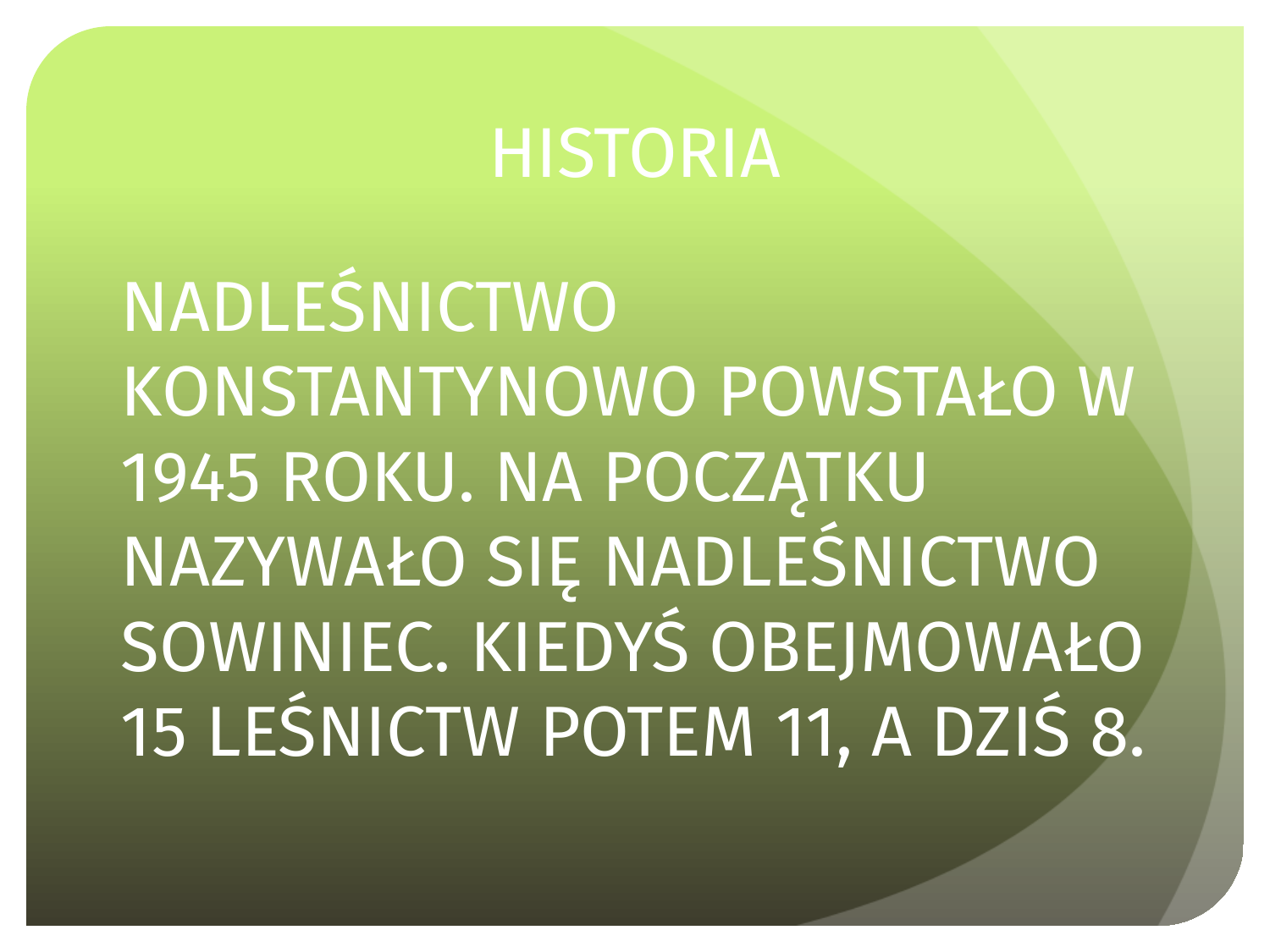

# HISTORIA
NADLEŚNICTWO KONSTANTYNOWO POWSTAŁO W 1945 ROKU. NA POCZĄTKU NAZYWAŁO SIĘ NADLEŚNICTWO SOWINIEC. KIEDYŚ OBEJMOWAŁO 15 LEŚNICTW POTEM 11, A DZIŚ 8.